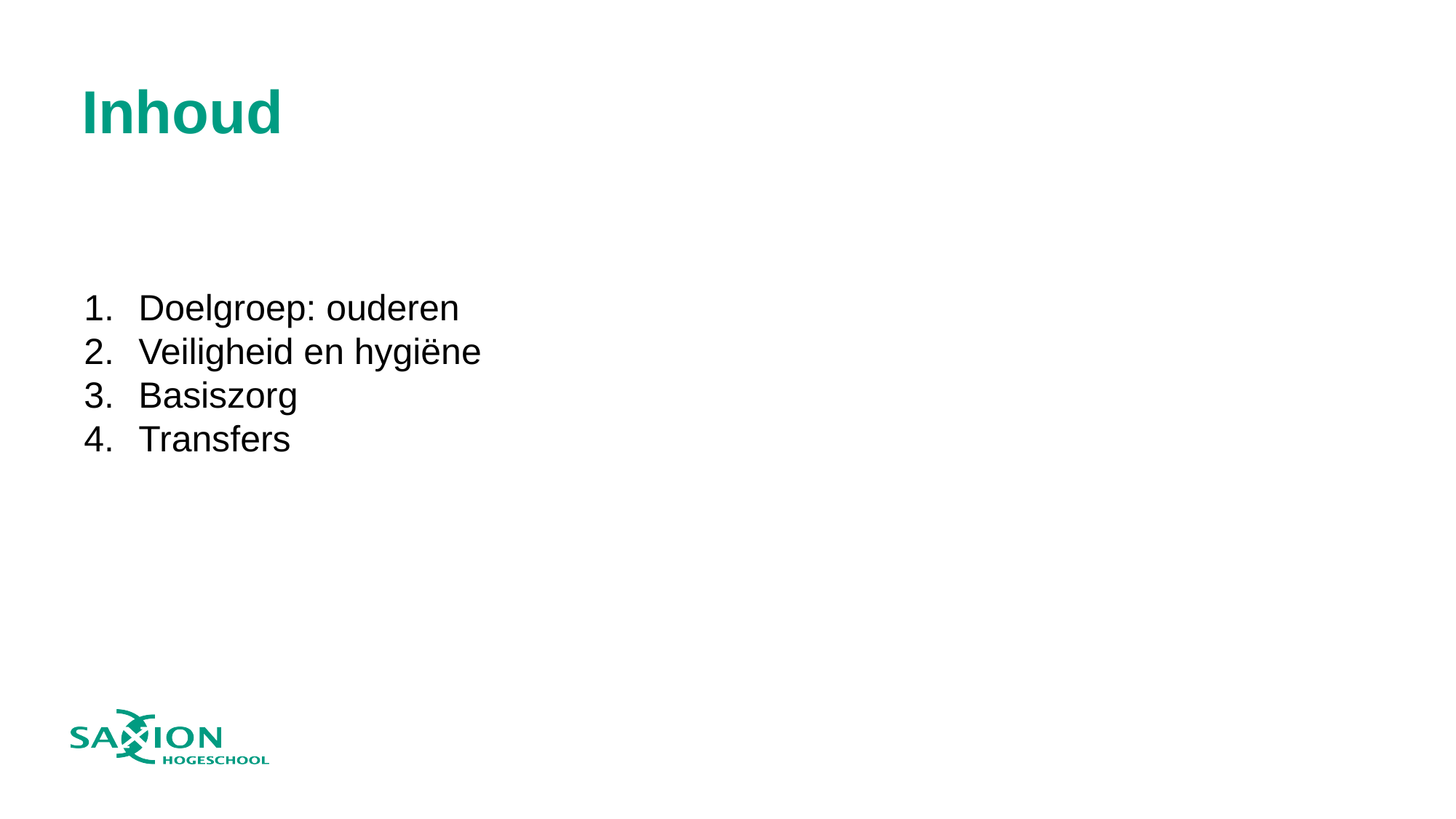

# Inhoud

Doelgroep: ouderen
Veiligheid en hygiëne
Basiszorg
Transfers